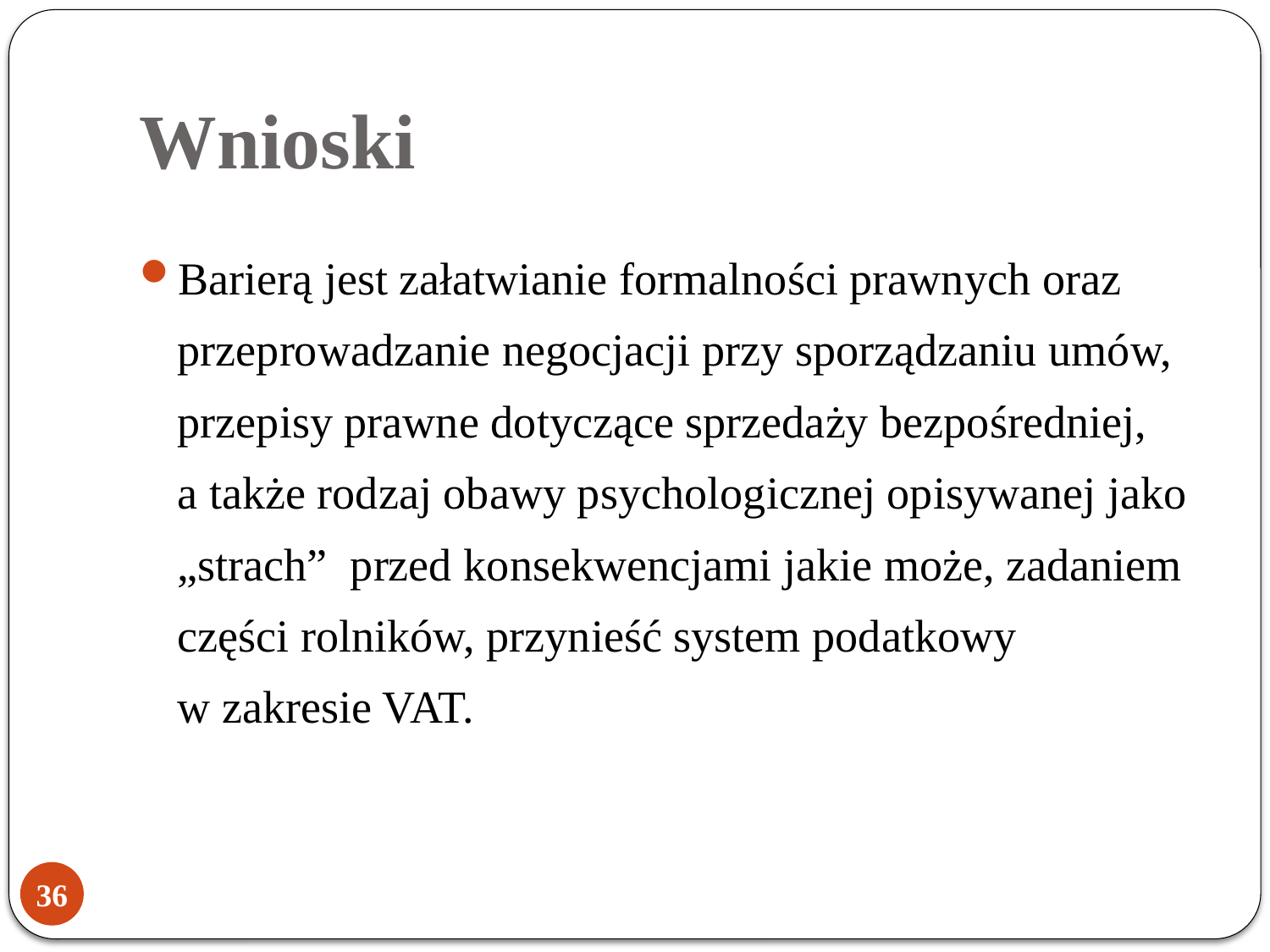

# Wnioski
Barierą jest załatwianie formalności prawnych oraz przeprowadzanie negocjacji przy sporządzaniu umów, przepisy prawne dotyczące sprzedaży bezpośredniej,
a także rodzaj obawy psychologicznej opisywanej jako „strach”  przed konsekwencjami jakie może, zadaniem części rolników, przynieść system podatkowy
w zakresie VAT.
36